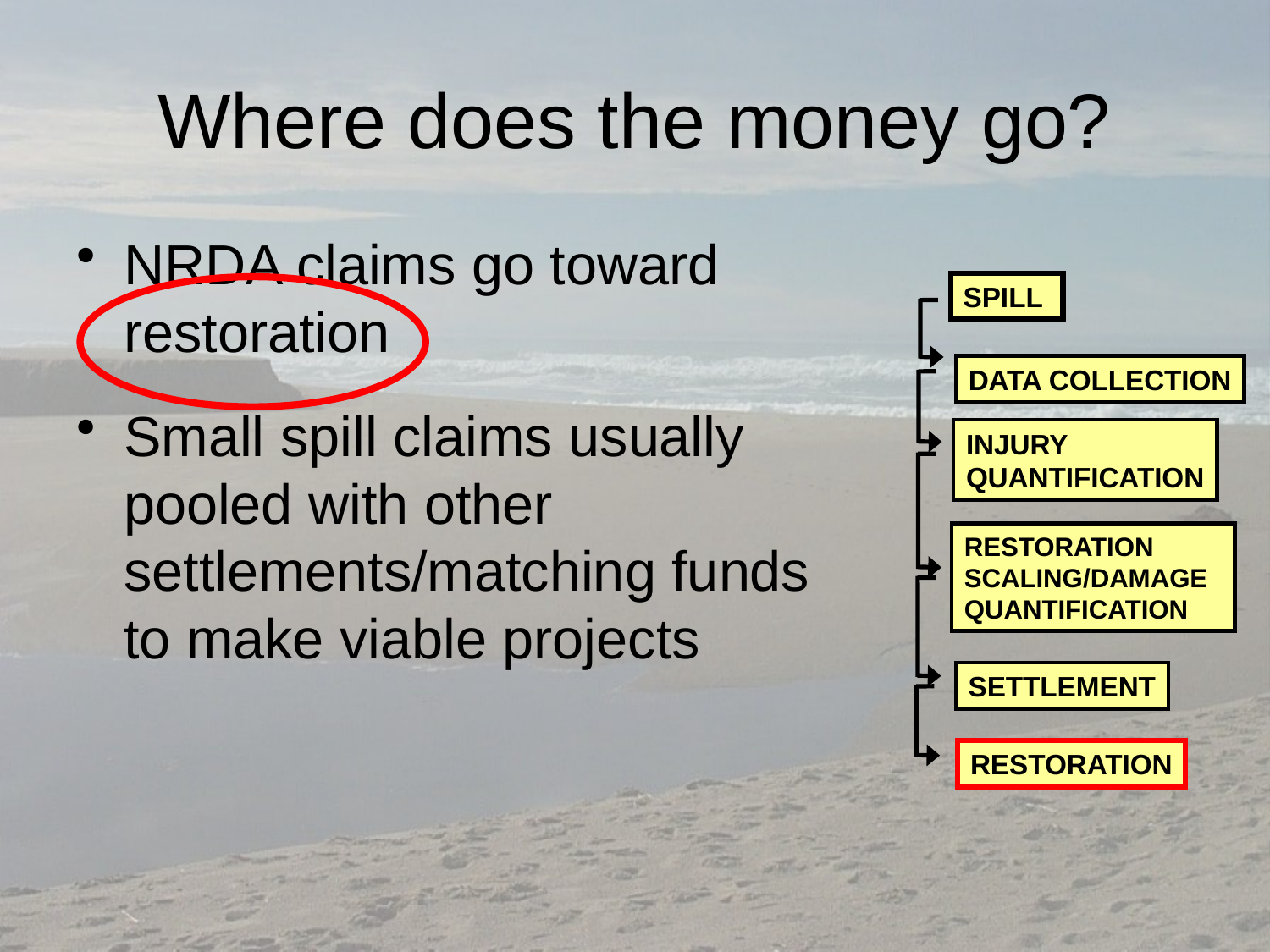

# Where does the money go?
NRDA claims go toward restoration

Small spill claims usually pooled with other settlements/matching funds to make viable projects
SPILL

DATA COLLECTION

INJURY
QUANTIFICATION

RESTORATION
SCALING/DAMAGE
QUANTIFICATION

SETTLEMENT

RESTORATION